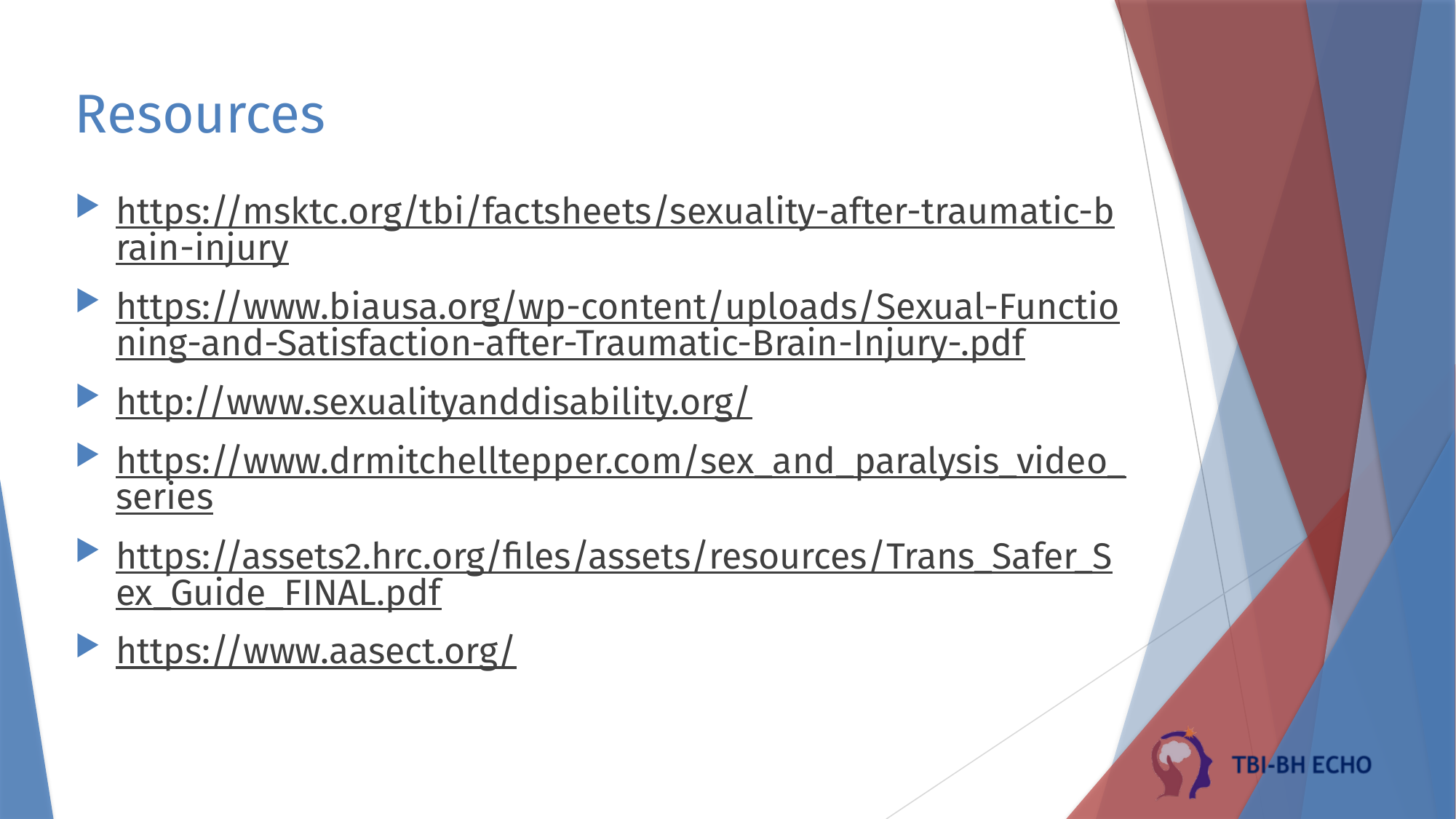

# Resources
https://msktc.org/tbi/factsheets/sexuality-after-traumatic-brain-injury
https://www.biausa.org/wp-content/uploads/Sexual-Functioning-and-Satisfaction-after-Traumatic-Brain-Injury-.pdf
http://www.sexualityanddisability.org/
https://www.drmitchelltepper.com/sex_and_paralysis_video_series
https://assets2.hrc.org/files/assets/resources/Trans_Safer_Sex_Guide_FINAL.pdf
https://www.aasect.org/